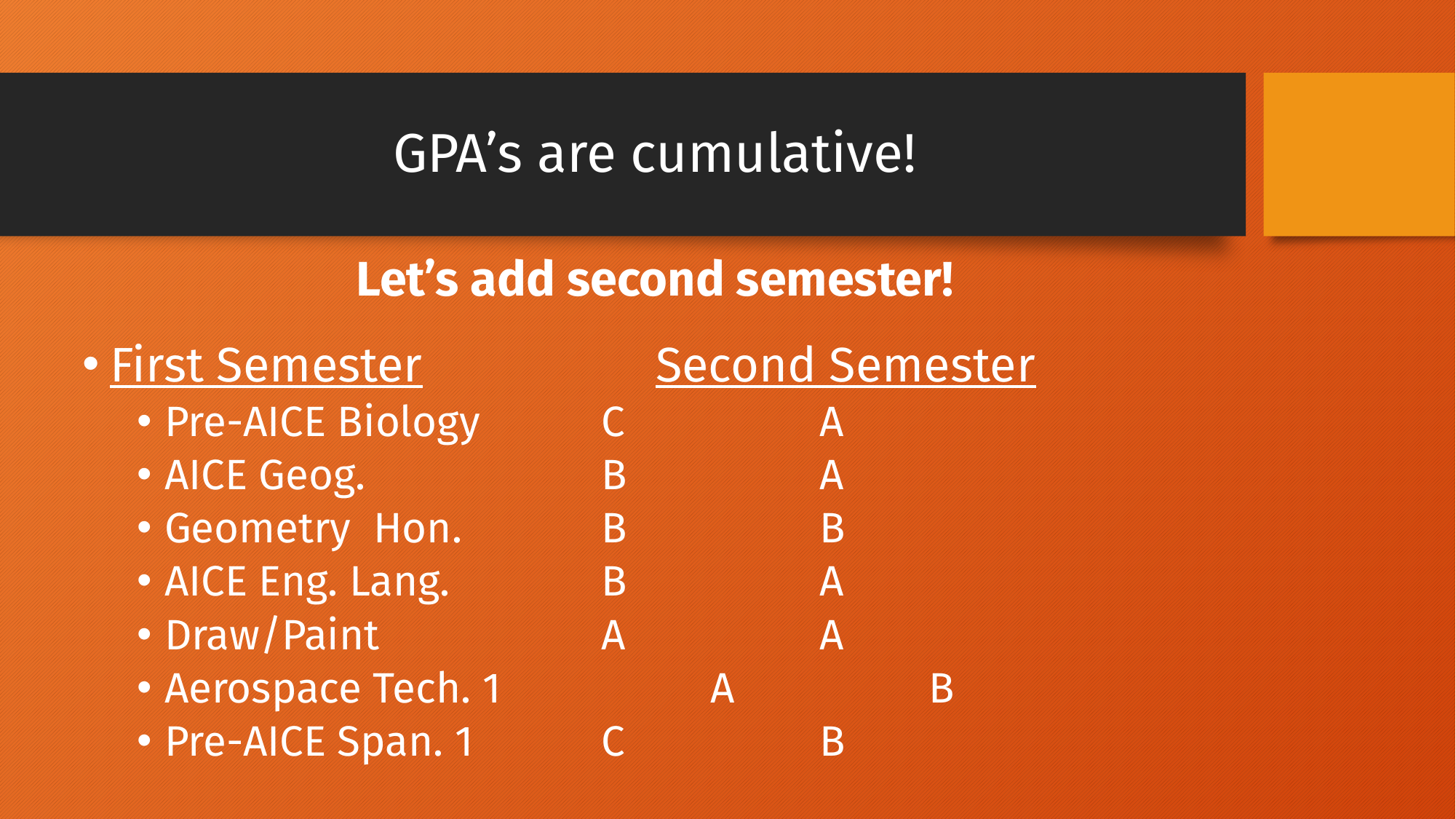

# GPA’s are cumulative!
Let’s add second semester!
First Semester			Second Semester
Pre-AICE Biology		C		A
AICE Geog.			B		A
Geometry  Hon.		B		B
AICE Eng. Lang.		B		A
Draw/Paint			A		A
Aerospace Tech. 1		A		B
Pre-AICE Span. 1		C		B